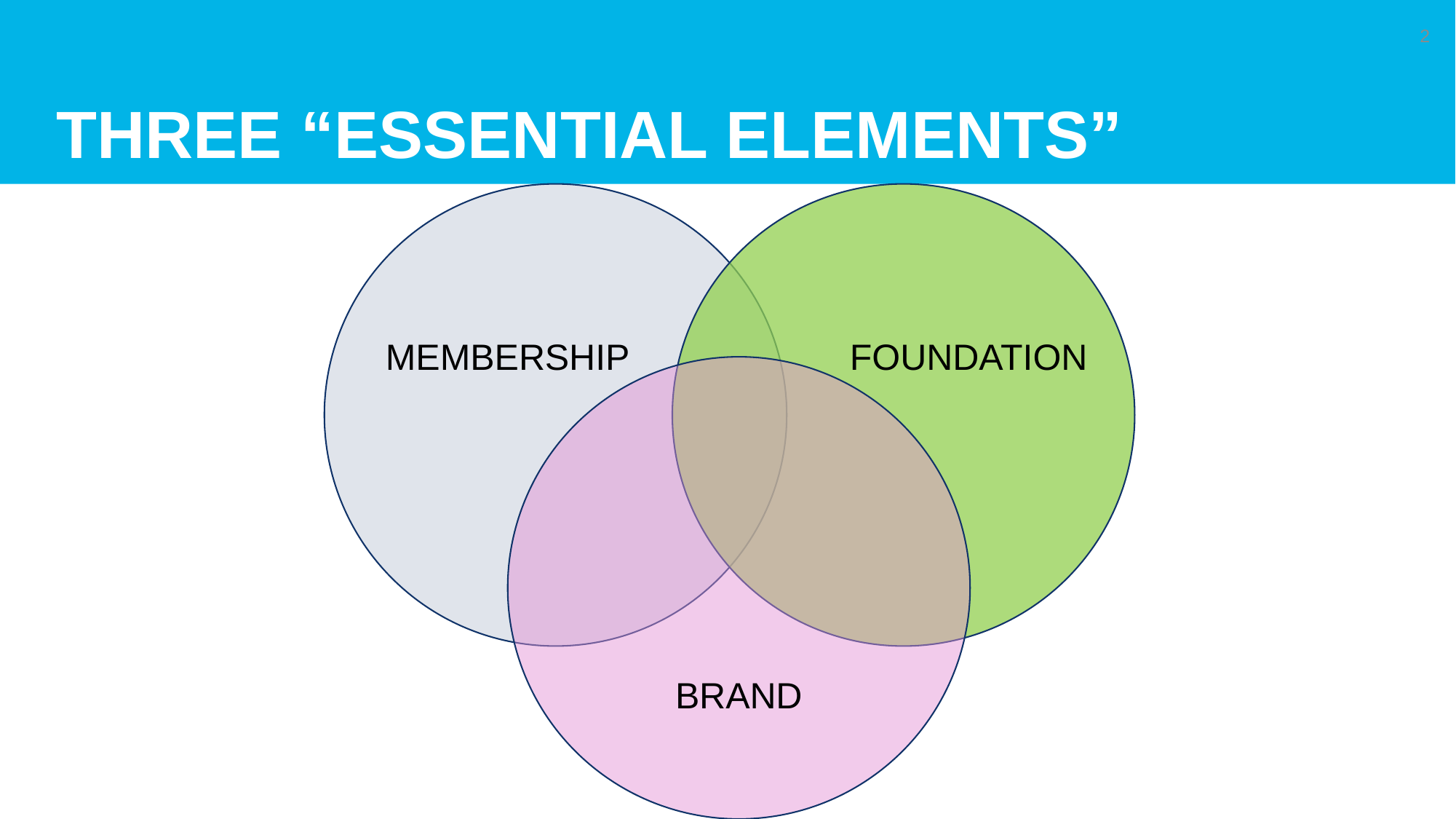

# Three “essential elements”
2

FOUNDATION
MEMBERSHIP

BRAND